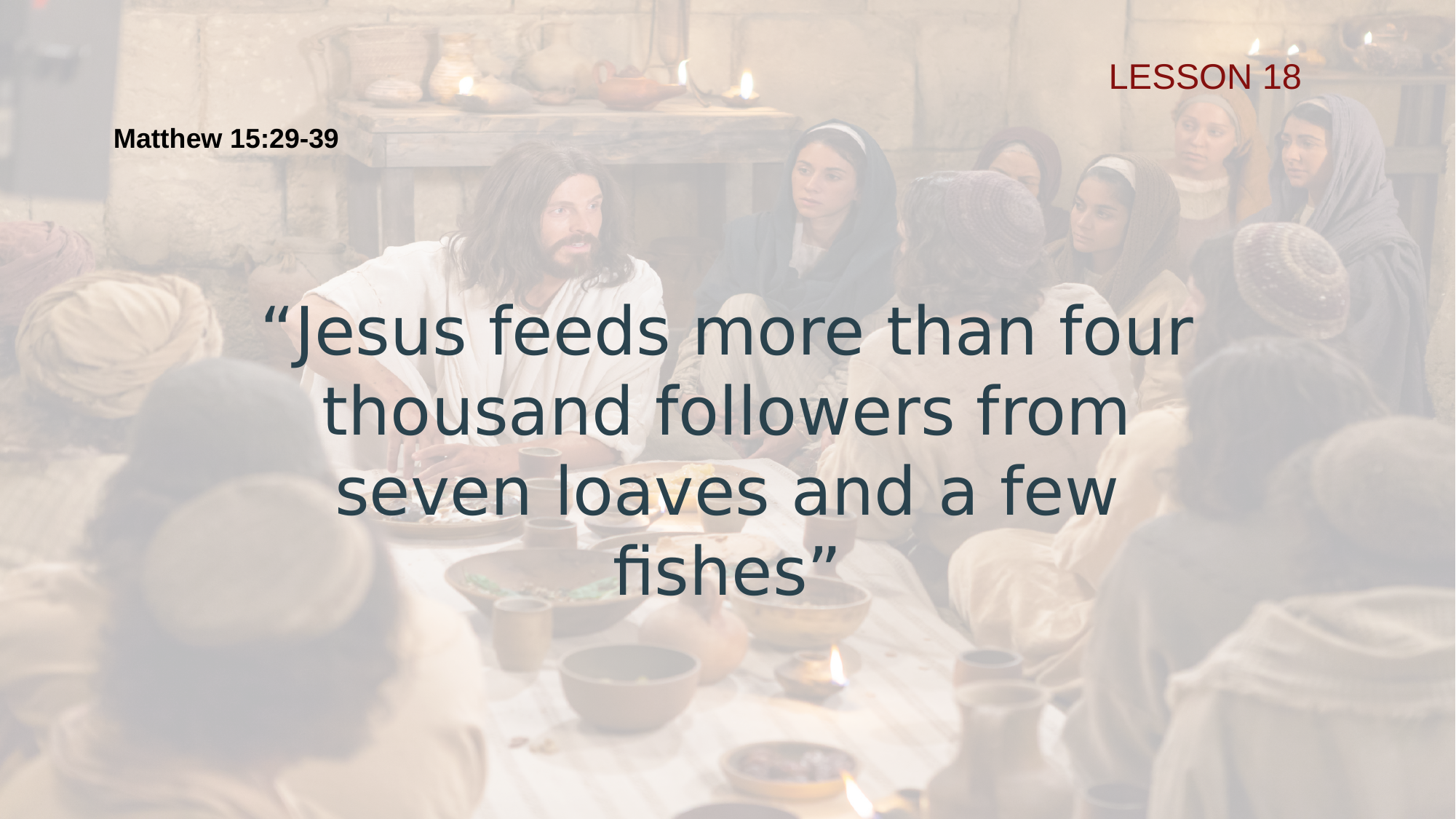

LESSON 18
Matthew 15:29-39
“Jesus feeds more than four thousand followers from seven loaves and a few fishes”